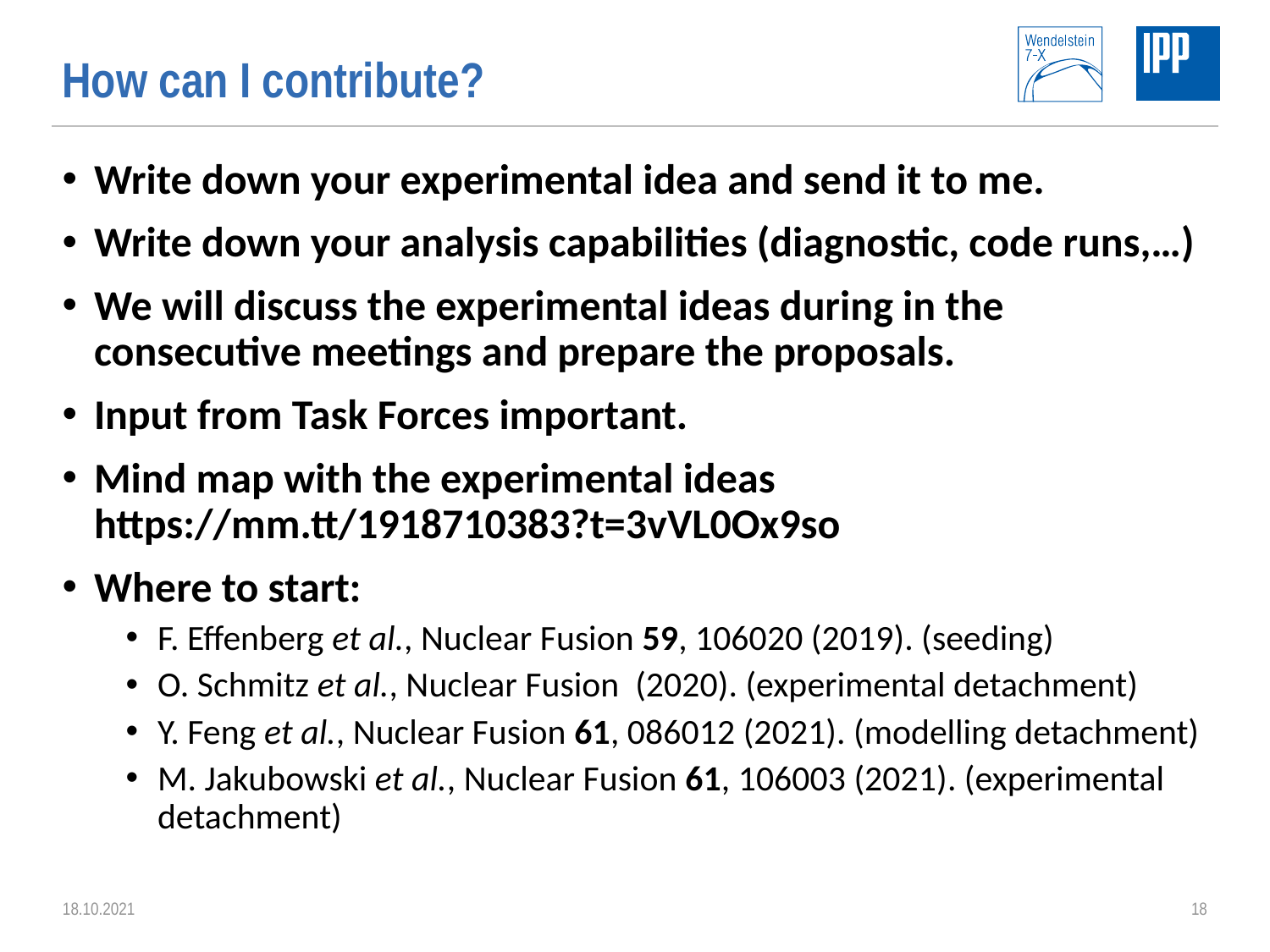

# How can I contribute?
Write down your experimental idea and send it to me.
Write down your analysis capabilities (diagnostic, code runs,…)
We will discuss the experimental ideas during in the consecutive meetings and prepare the proposals.
Input from Task Forces important.
Mind map with the experimental ideas https://mm.tt/1918710383?t=3vVL0Ox9so
Where to start:
F. Effenberg et al., Nuclear Fusion 59, 106020 (2019). (seeding)
O. Schmitz et al., Nuclear Fusion  (2020). (experimental detachment)
Y. Feng et al., Nuclear Fusion 61, 086012 (2021). (modelling detachment)
M. Jakubowski et al., Nuclear Fusion 61, 106003 (2021). (experimental detachment)
18.10.2021

18